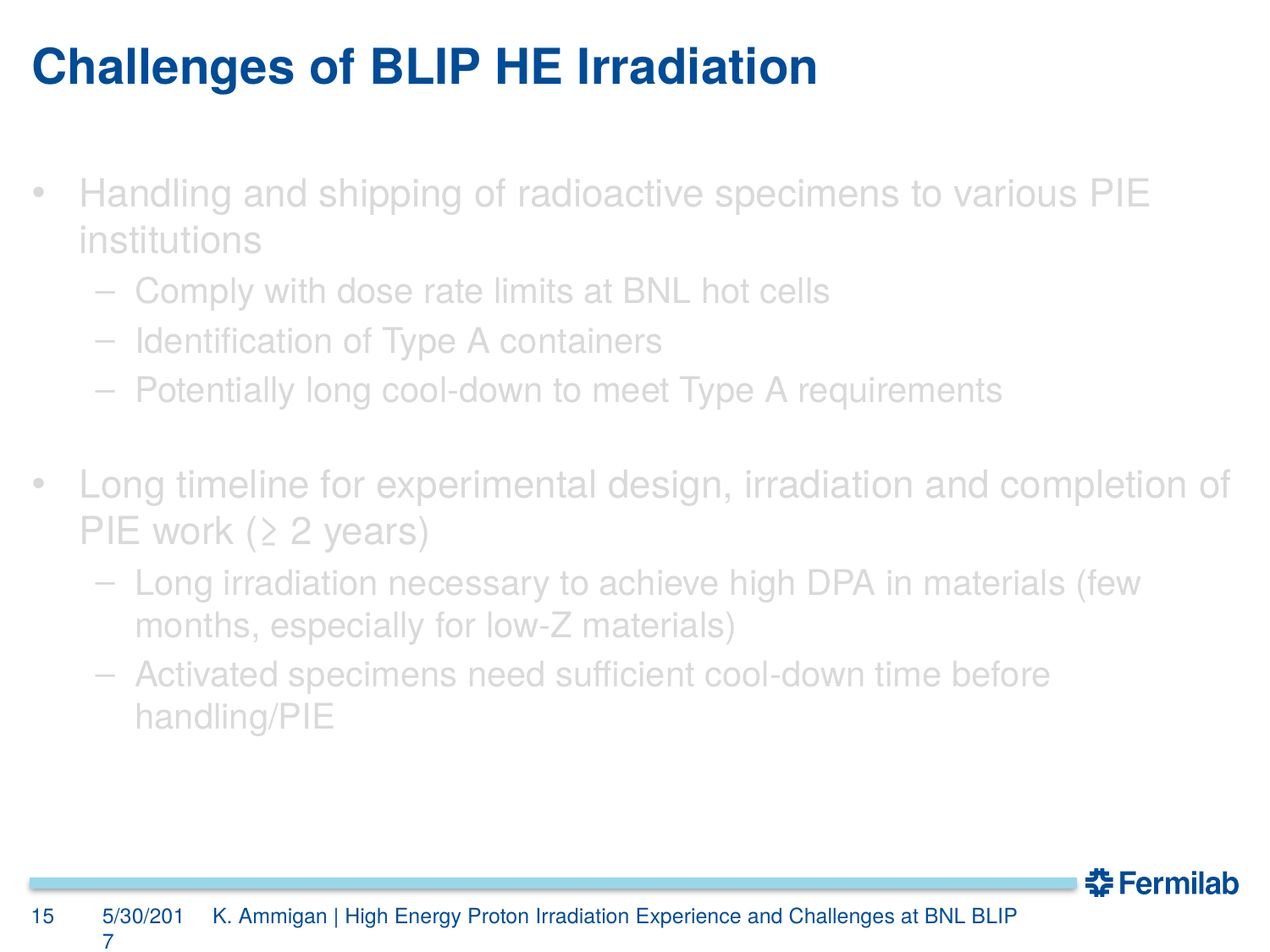

# Challenges of BLIP HE Irradiation
Handling and shipping of radioactive specimens to various PIE institutions
Comply with dose rate limits at BNL hot cells
Identification of Type A containers
Potentially long cool-down to meet Type A requirements
Long timeline for experimental design, irradiation and completion of PIE work (≥ 2 years)
Long irradiation necessary to achieve high DPA in materials (few months, especially for low-Z materials)
Activated specimens need sufficient cool-down time before handling/PIE

15
5/30/2017
K. Ammigan | High Energy Proton Irradiation Experience and Challenges at BNL BLIP